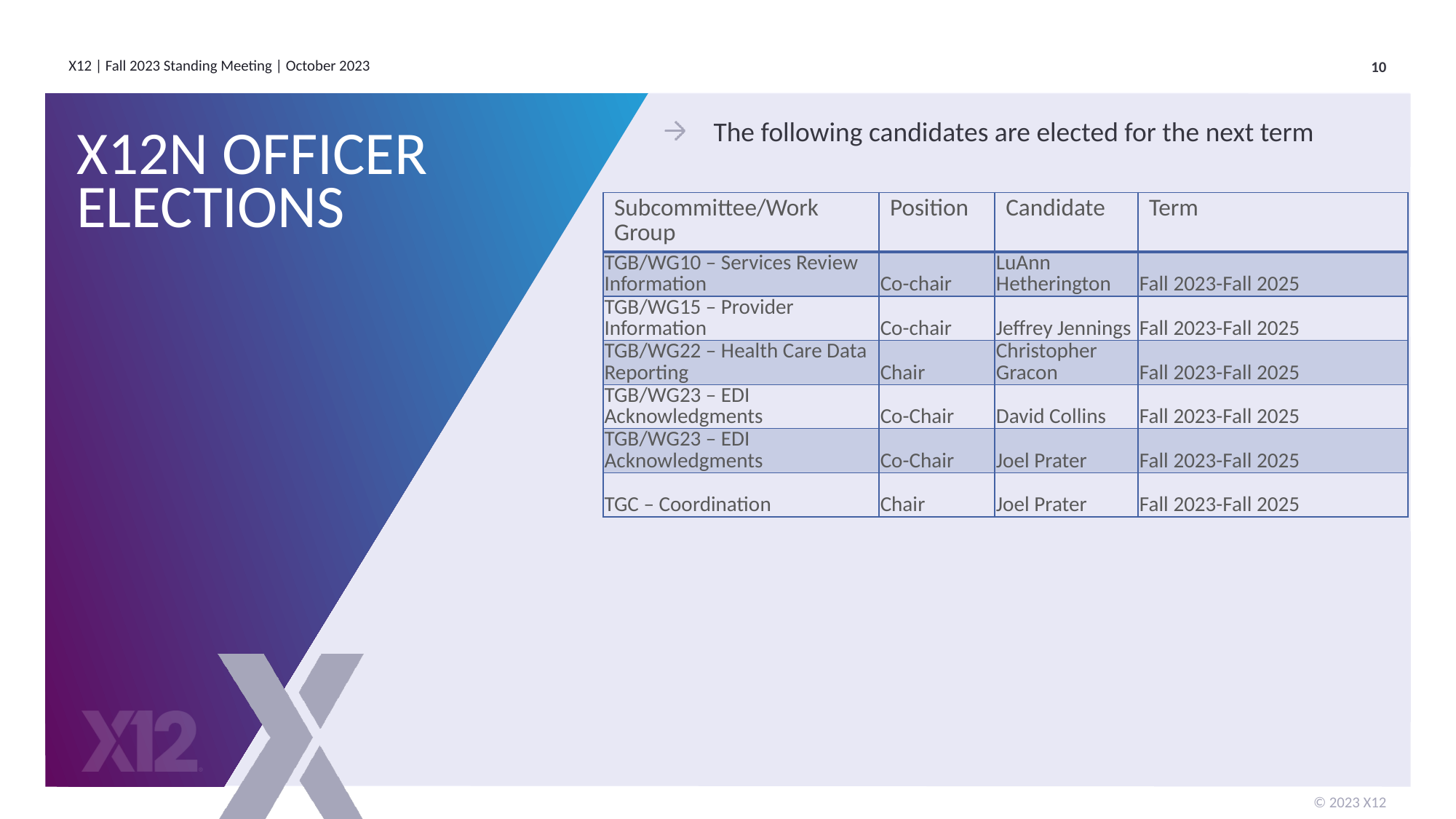

The following candidates are elected for the next term

# X12N Officer elections
| Subcommittee/Work Group | Position | Candidate | Term |
| --- | --- | --- | --- |
| TGB/WG10 – Services Review Information | Co-chair | LuAnn Hetherington | Fall 2023-Fall 2025 |
| TGB/WG15 – Provider Information | Co-chair | Jeffrey Jennings | Fall 2023-Fall 2025 |
| TGB/WG22 – Health Care Data Reporting | Chair | Christopher Gracon | Fall 2023-Fall 2025 |
| TGB/WG23 – EDI Acknowledgments | Co-Chair | David Collins | Fall 2023-Fall 2025 |
| TGB/WG23 – EDI Acknowledgments | Co-Chair | Joel Prater | Fall 2023-Fall 2025 |
| TGC – Coordination | Chair | Joel Prater | Fall 2023-Fall 2025 |